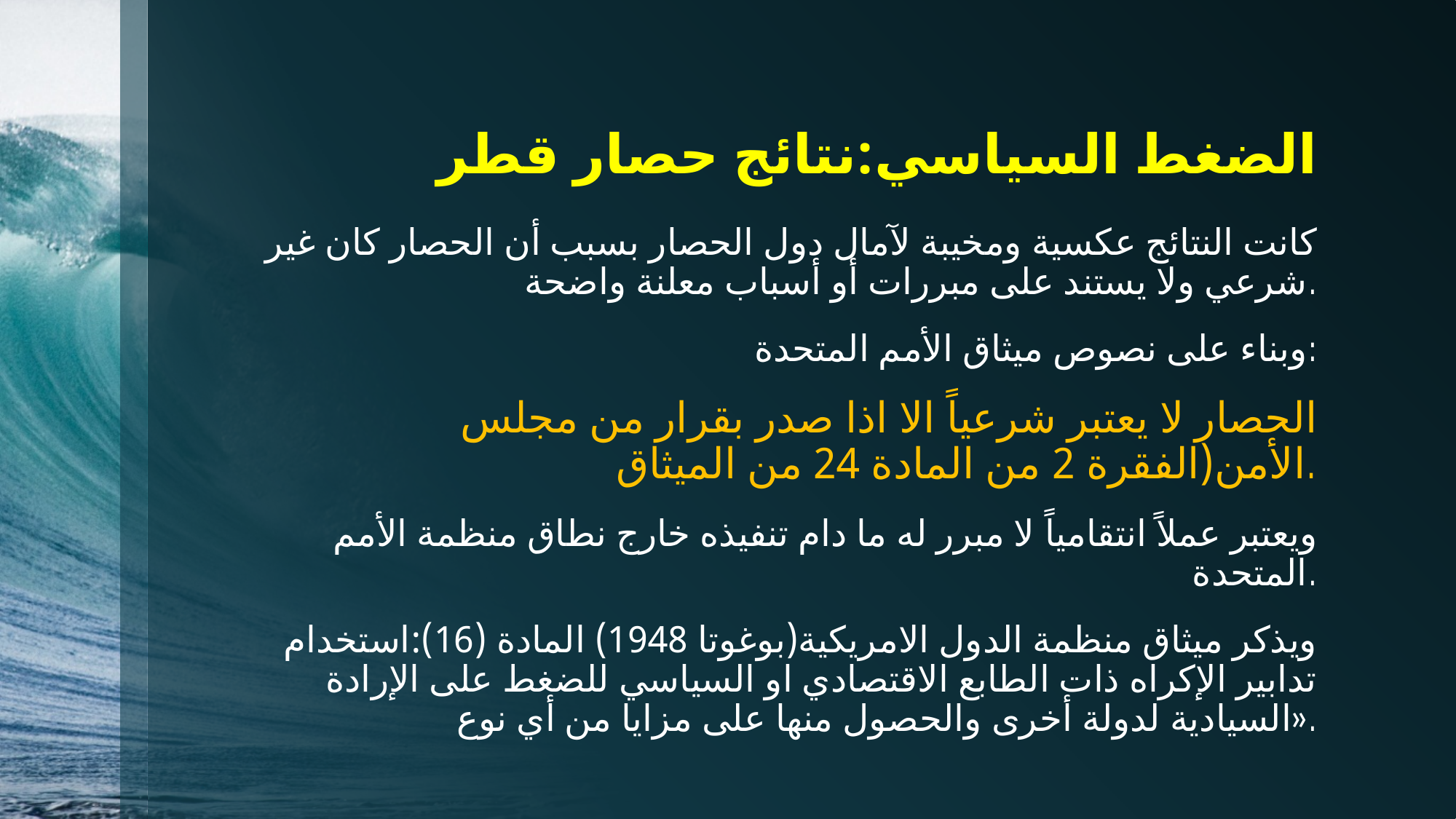

# الضغط السياسي:نتائج حصار قطر
 كانت النتائج عكسية ومخيبة لآمال دول الحصار بسبب أن الحصار كان غير شرعي ولا يستند على مبررات أو أسباب معلنة واضحة.
وبناء على نصوص ميثاق الأمم المتحدة:
الحصار لا يعتبر شرعياً الا اذا صدر بقرار من مجلس الأمن(الفقرة 2 من المادة 24 من الميثاق.
ويعتبر عملاً انتقامياً لا مبرر له ما دام تنفيذه خارج نطاق منظمة الأمم المتحدة.
ويذكر ميثاق منظمة الدول الامريكية(بوغوتا 1948) المادة (16):استخدام تدابير الإكراه ذات الطابع الاقتصادي او السياسي للضغط على الإرادة السيادية لدولة أخرى والحصول منها على مزايا من أي نوع».